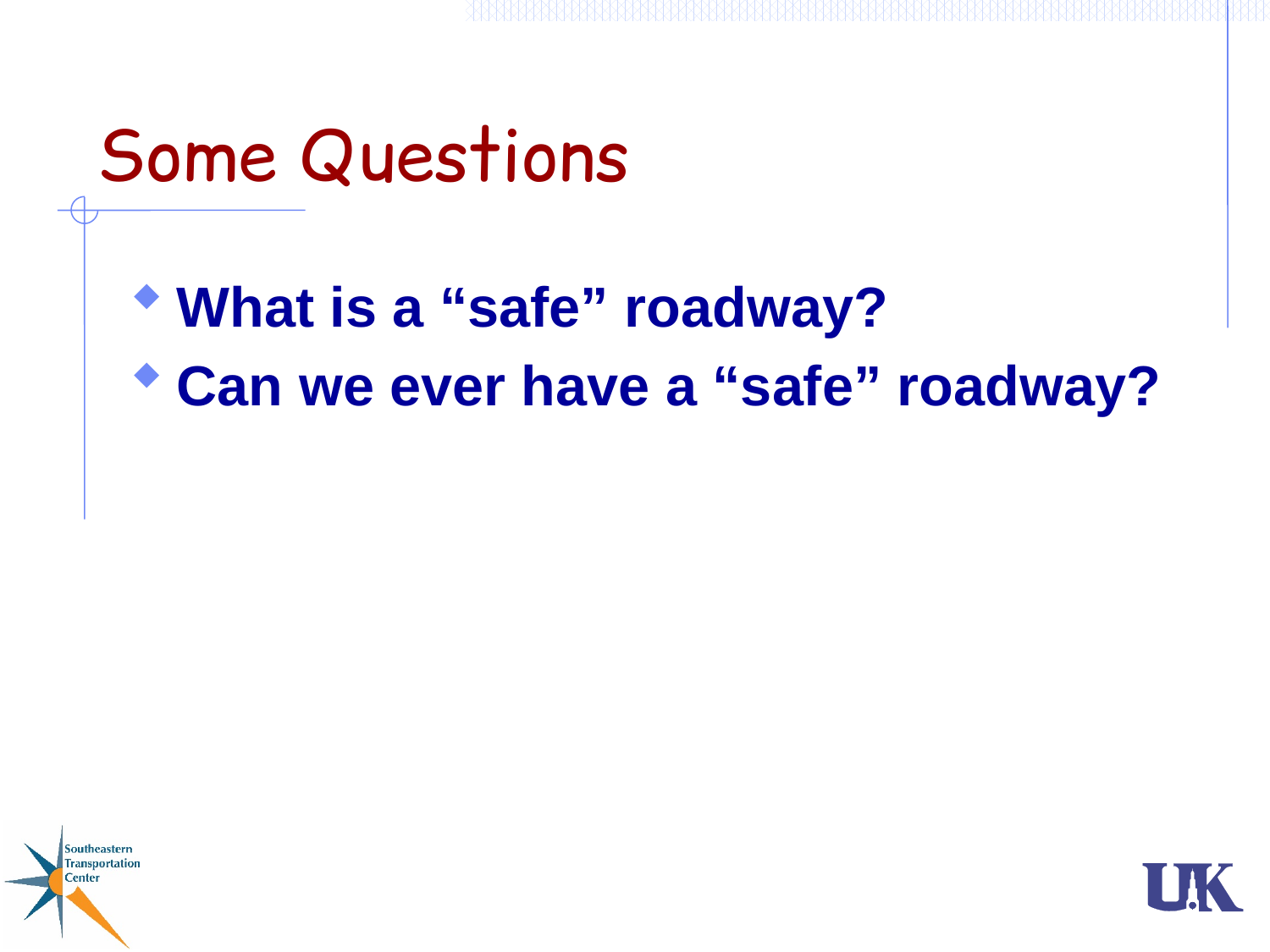

# Some Questions
What is a “safe” roadway?
Can we ever have a “safe” roadway?